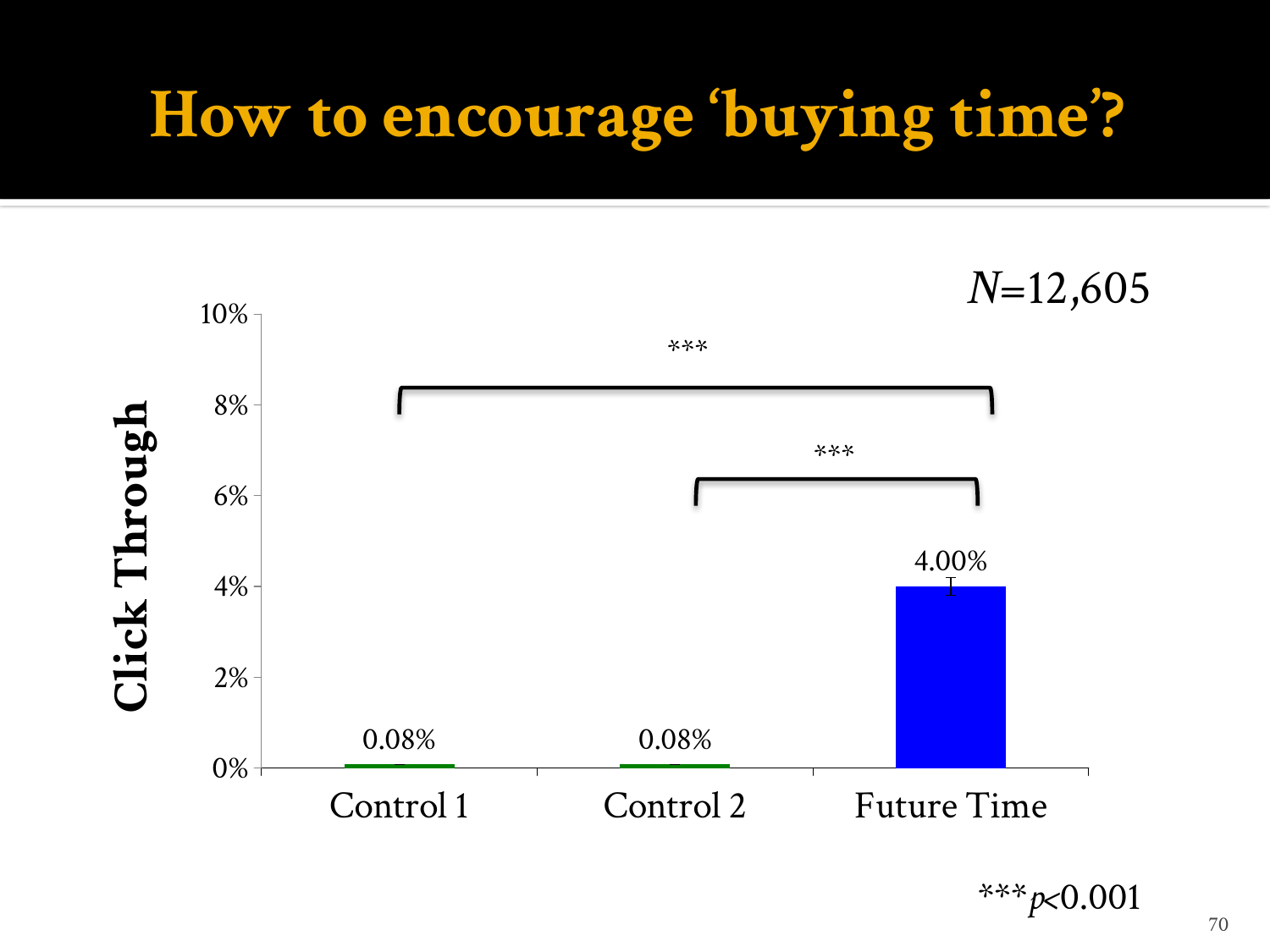

# How to encourage ‘buying time’?
How to encourage time choices

N=12,605

### Chart

| Category | Hit Rates |
|---|---|
| Control 1 | 0.0008 |
| Control 2 | 0.0008 |
| Future Time | 0.04 |
***

***
***p<0.001
70